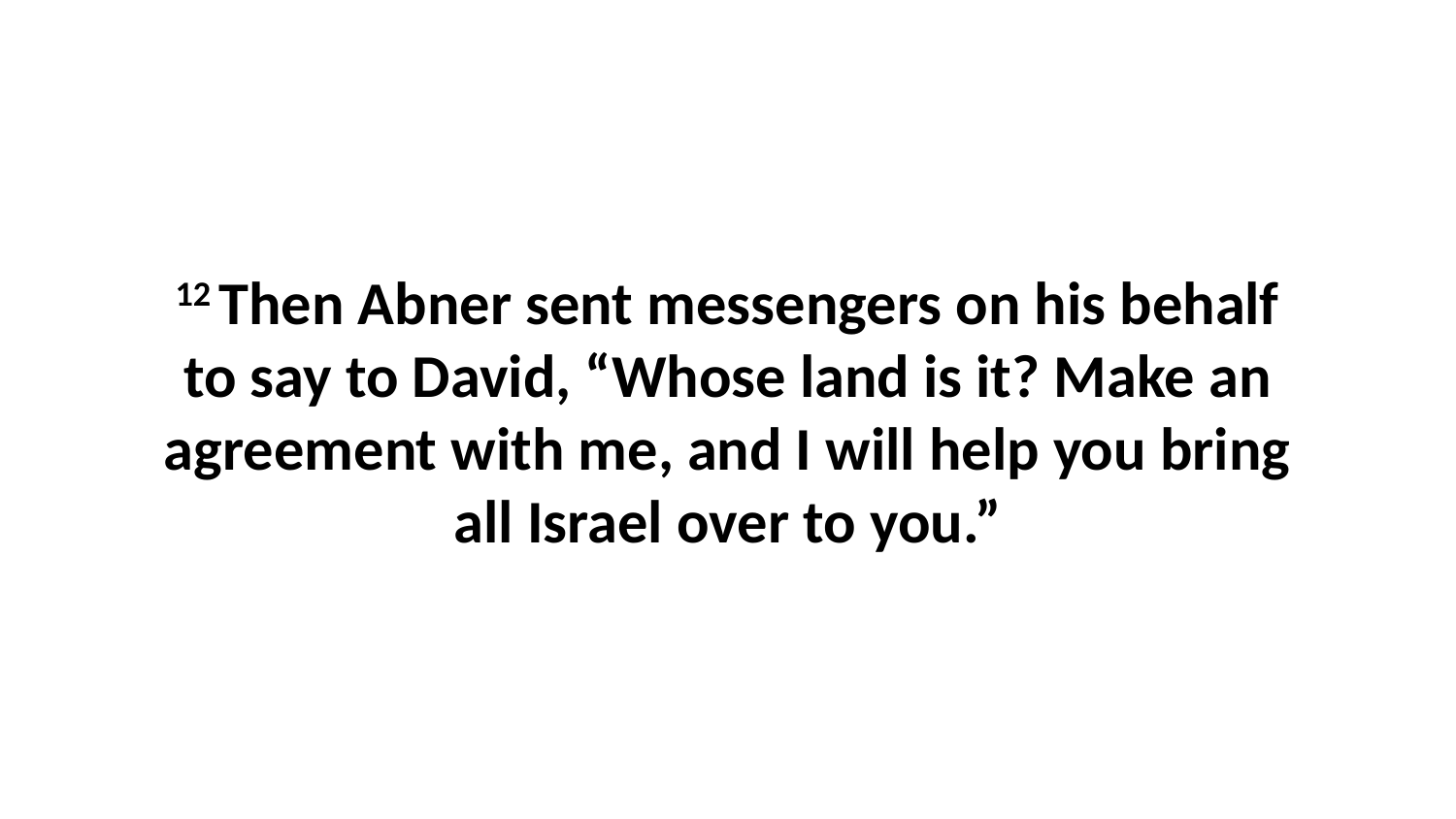

12 Then Abner sent messengers on his behalf to say to David, “Whose land is it? Make an agreement with me, and I will help you bring all Israel over to you.”